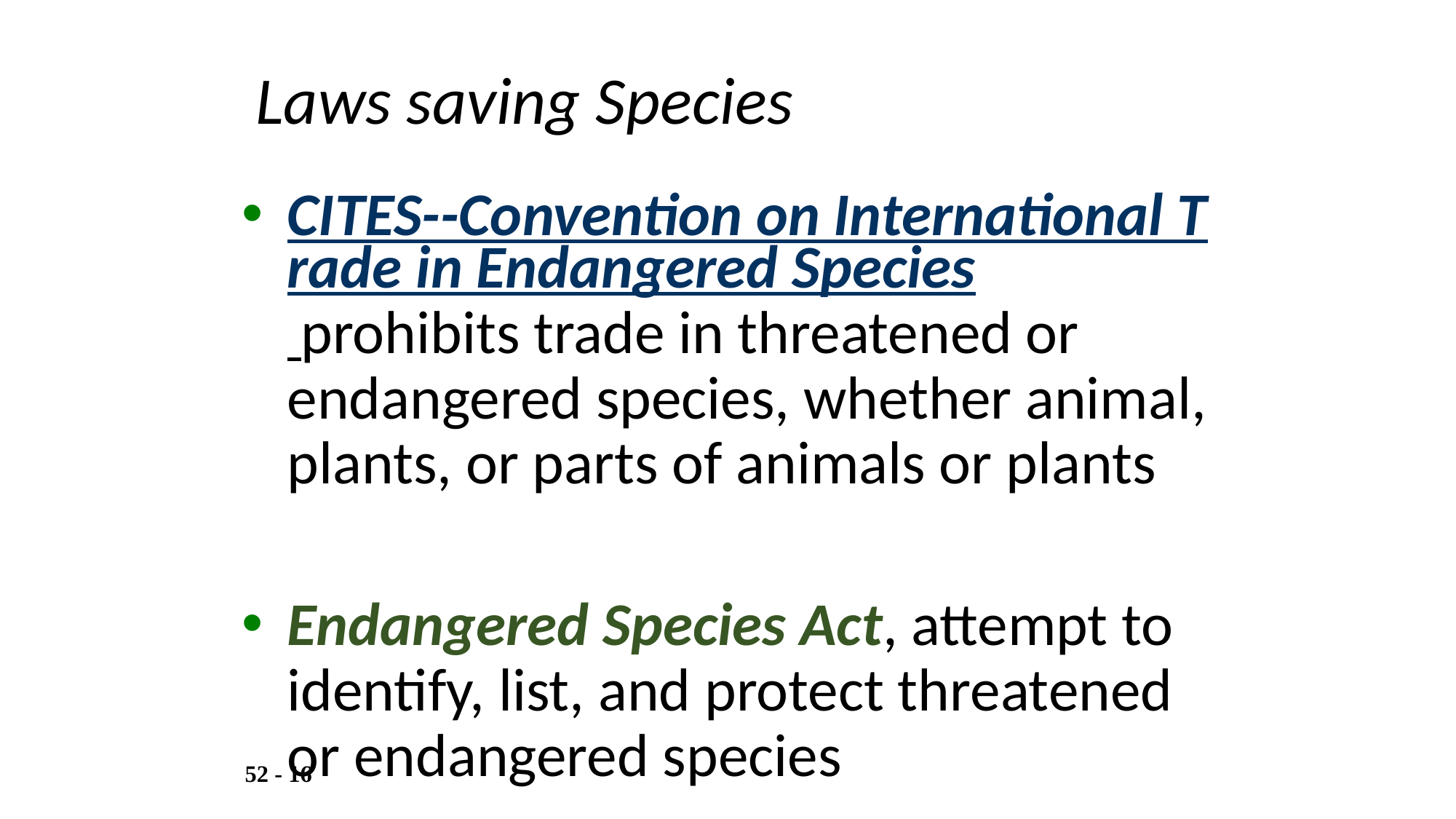

# Laws saving Species
CITES--Convention on International Trade in Endangered Species prohibits trade in threatened or endangered species, whether animal, plants, or parts of animals or plants

Endangered Species Act, attempt to identify, list, and protect threatened or endangered species
52 - 16